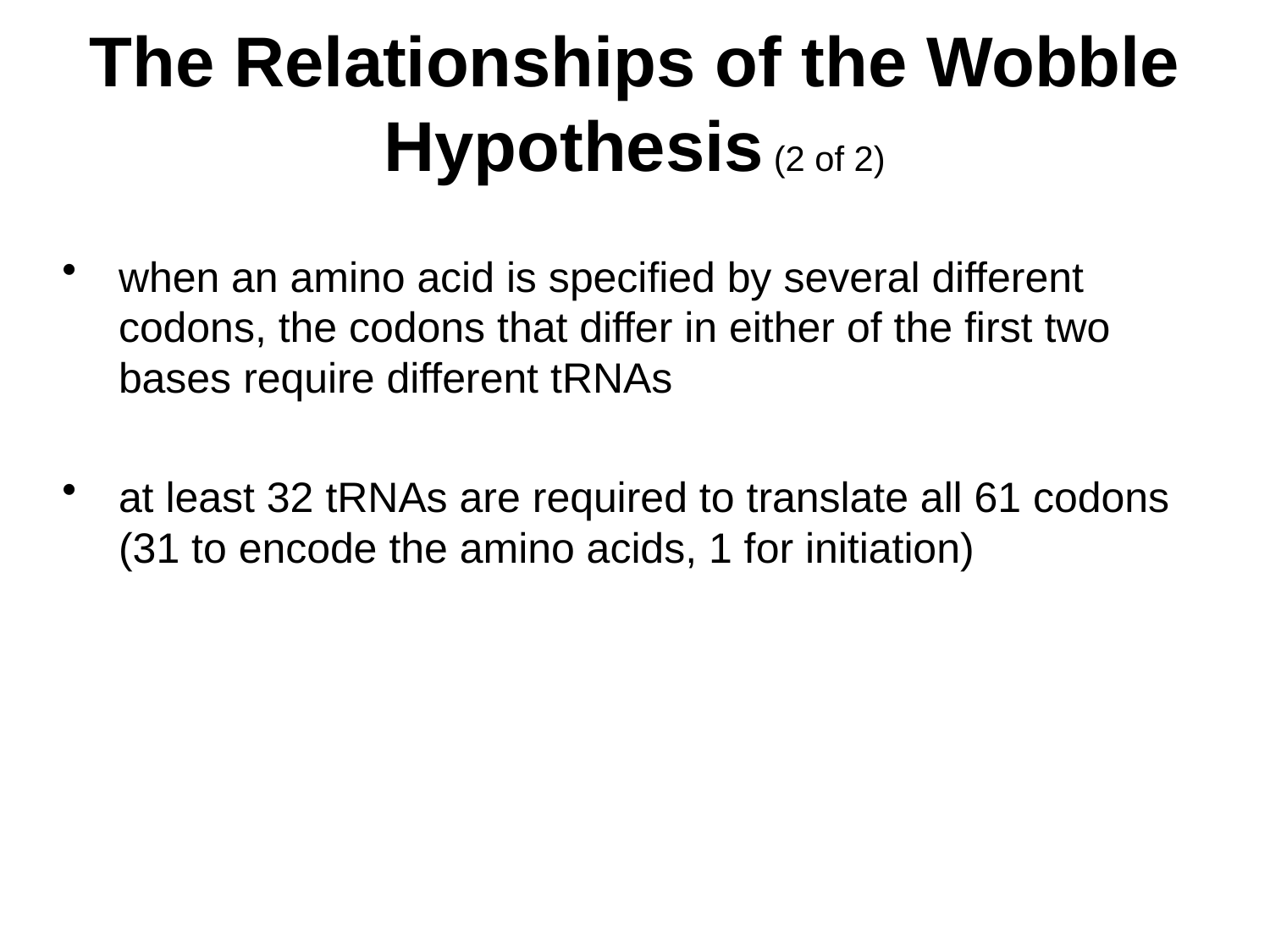

# The Relationships of the Wobble Hypothesis (2 of 2)
when an amino acid is specified by several different codons, the codons that differ in either of the first two bases require different tRNAs

at least 32 tRNAs are required to translate all 61 codons (31 to encode the amino acids, 1 for initiation)